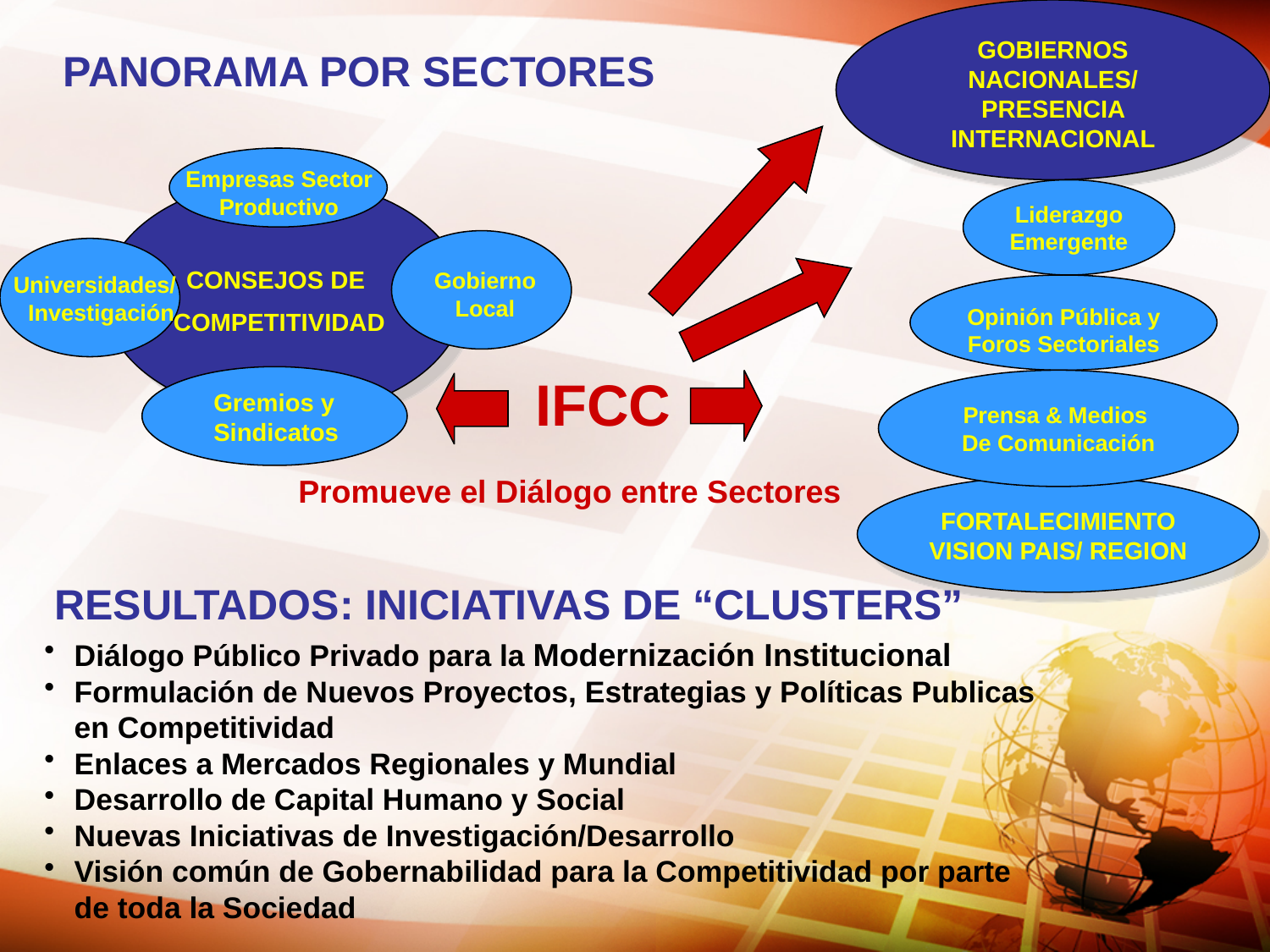

GOBIERNOS NACIONALES/ PRESENCIA INTERNACIONAL
# PANORAMA POR SECTORES

Empresas Sector Productivo

Liderazgo
Emergente

CONSEJOS DE
COMPETITIVIDAD
Gobierno Local
Universidades/   Investigación

Opinión Pública y Foros Sectoriales
IFCC

Prensa & Medios
De Comunicación

Gremios y Sindicatos
Promueve el Diálogo entre Sectores

FORTALECIMIENTO VISION PAIS/ REGION
RESULTADOS: INICIATIVAS DE “CLUSTERS”

Diálogo Público Privado para la Modernización Institucional
Formulación de Nuevos Proyectos, Estrategias y Políticas Publicas en Competitividad
Enlaces a Mercados Regionales y Mundial
Desarrollo de Capital Humano y Social
Nuevas Iniciativas de Investigación/Desarrollo
Visión común de Gobernabilidad para la Competitividad por parte de toda la Sociedad